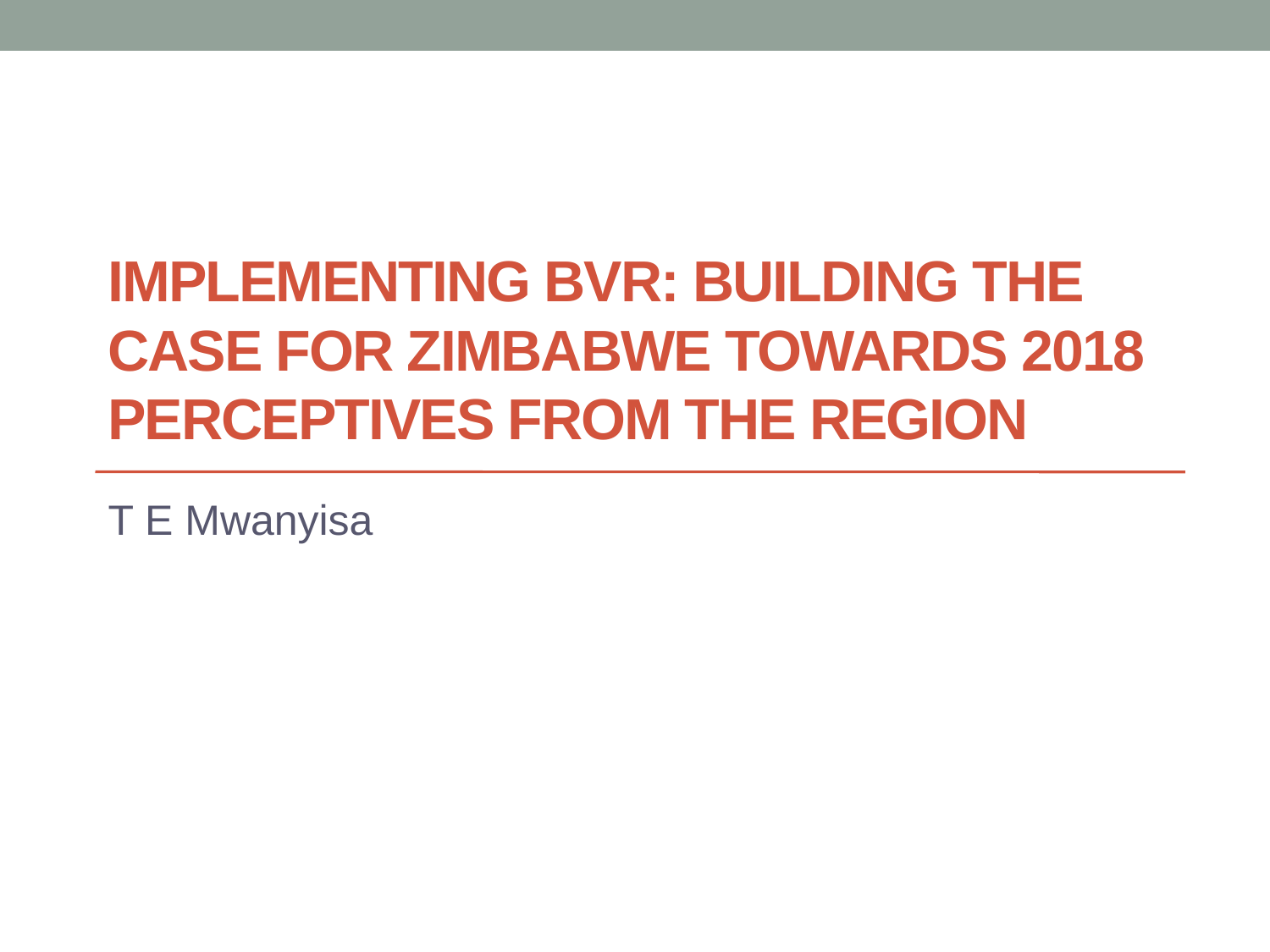

# IMPLEMENTING BVR: BUILDING THE CASE FOR ZIMBABWE TOWARDS 2018 PERCEPTIVES FROM THE REGION
T E Mwanyisa